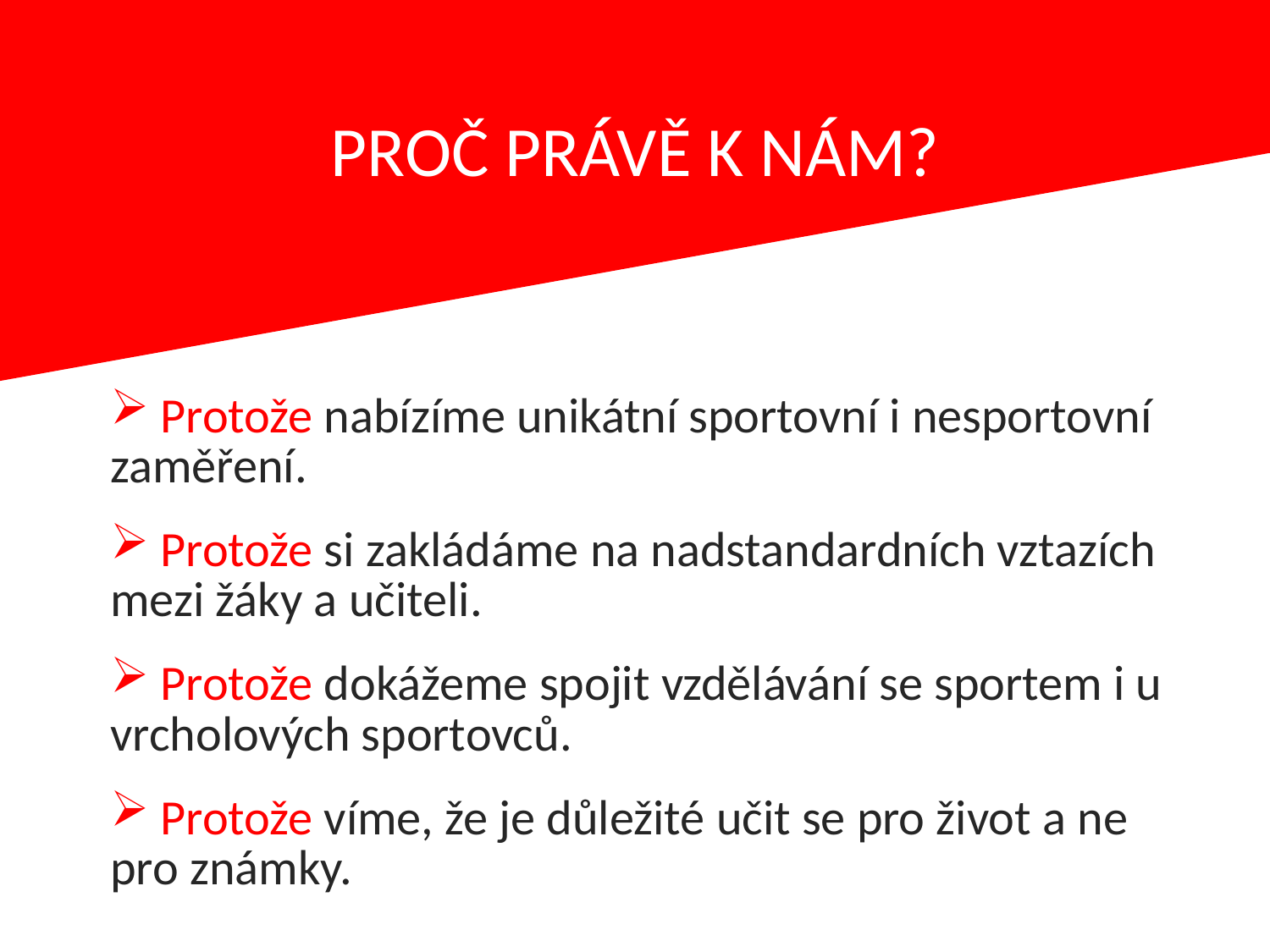

PROČ PRÁVĚ K NÁM?

# Školné na Sportovní a podnikatelské SŠ
 Protože nabízíme unikátní sportovní i nesportovní zaměření.
 Protože si zakládáme na nadstandardních vztazích mezi žáky a učiteli.
 Protože dokážeme spojit vzdělávání se sportem i u vrcholových sportovců.
 Protože víme, že je důležité učit se pro život a ne pro známky.